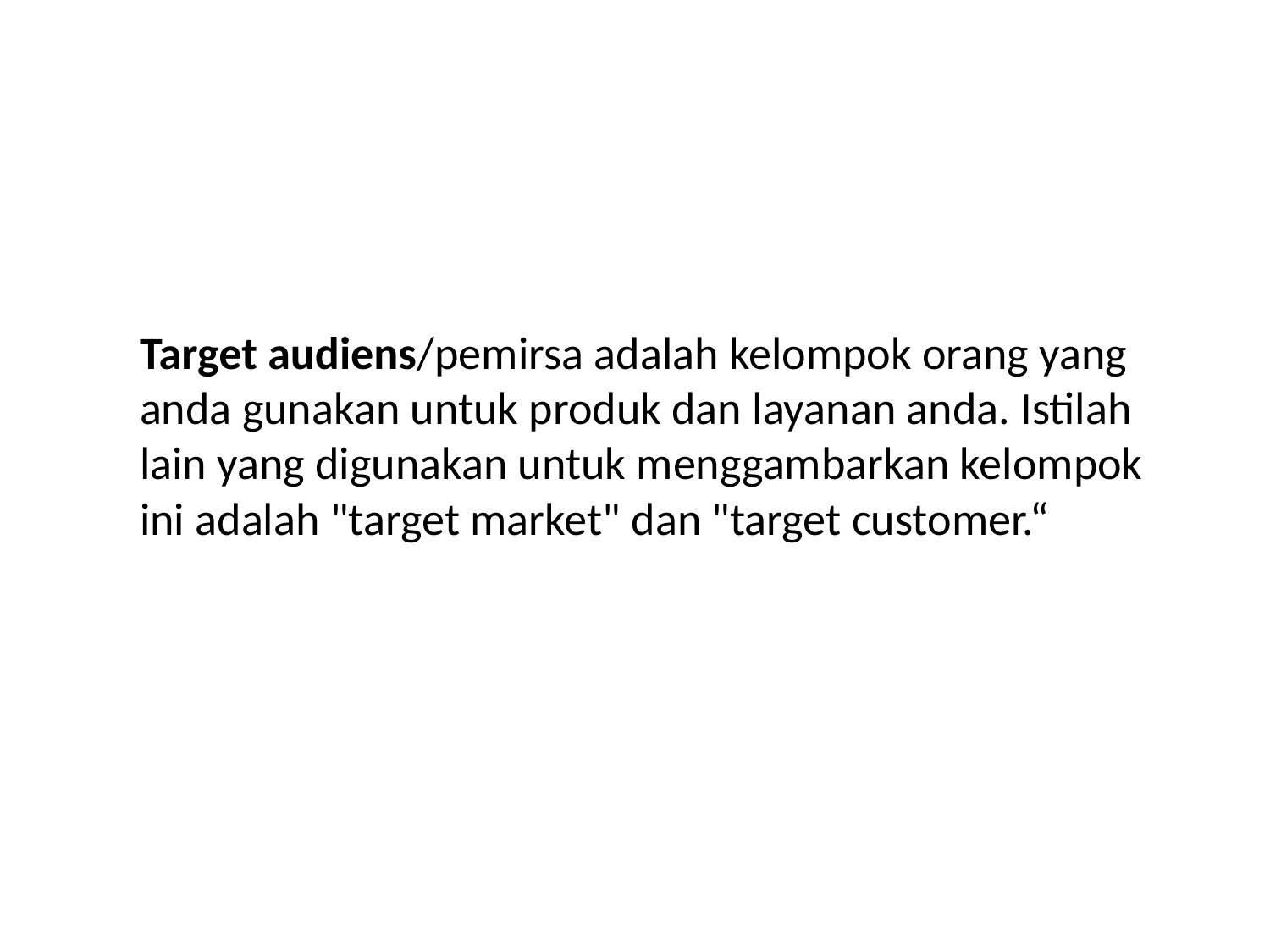

Target audiens/pemirsa adalah kelompok orang yang anda gunakan untuk produk dan layanan anda. Istilah lain yang digunakan untuk menggambarkan kelompok ini adalah "target market" dan "target customer.“